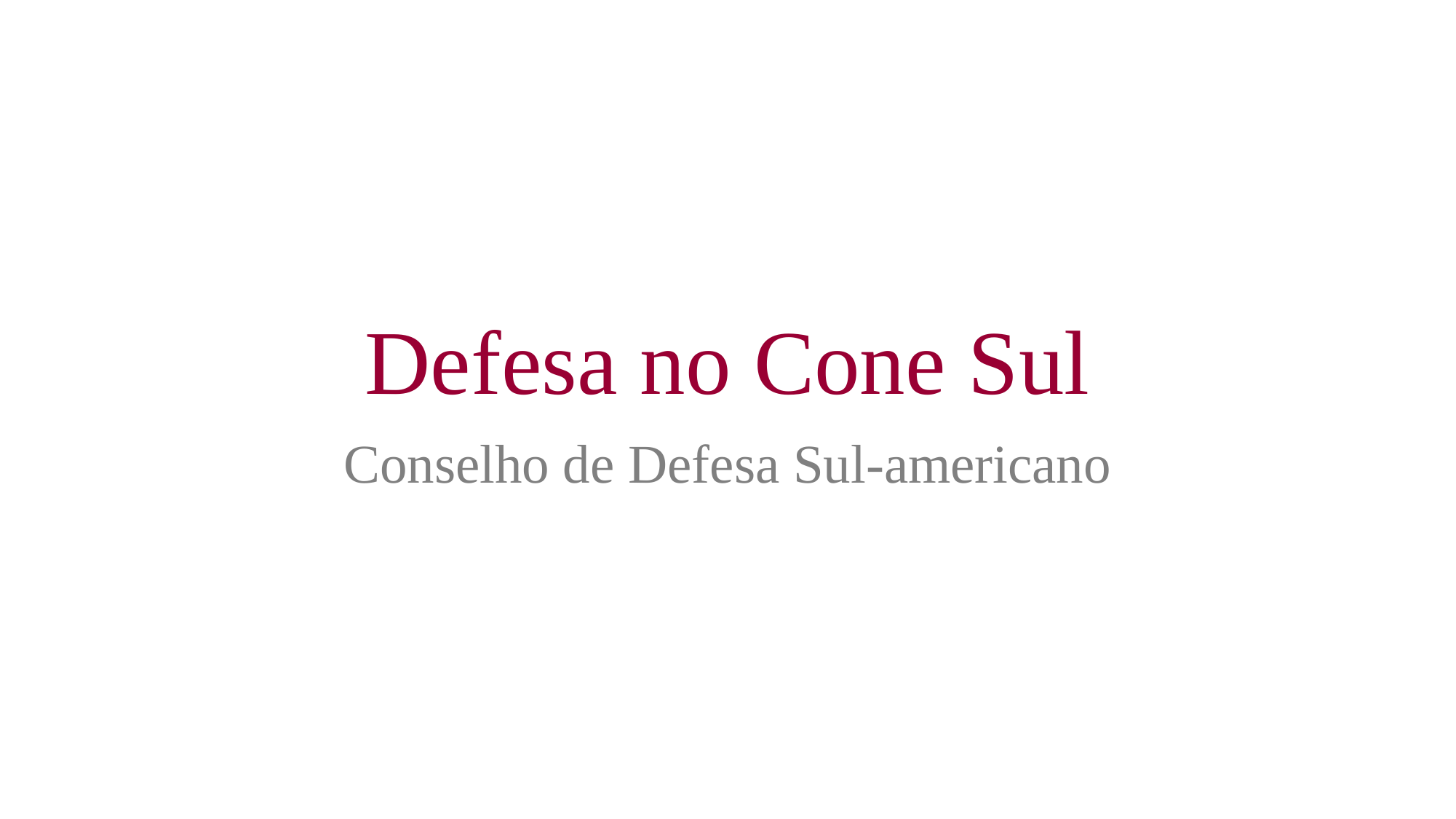

# Defesa no Cone Sul
Conselho de Defesa Sul-americano